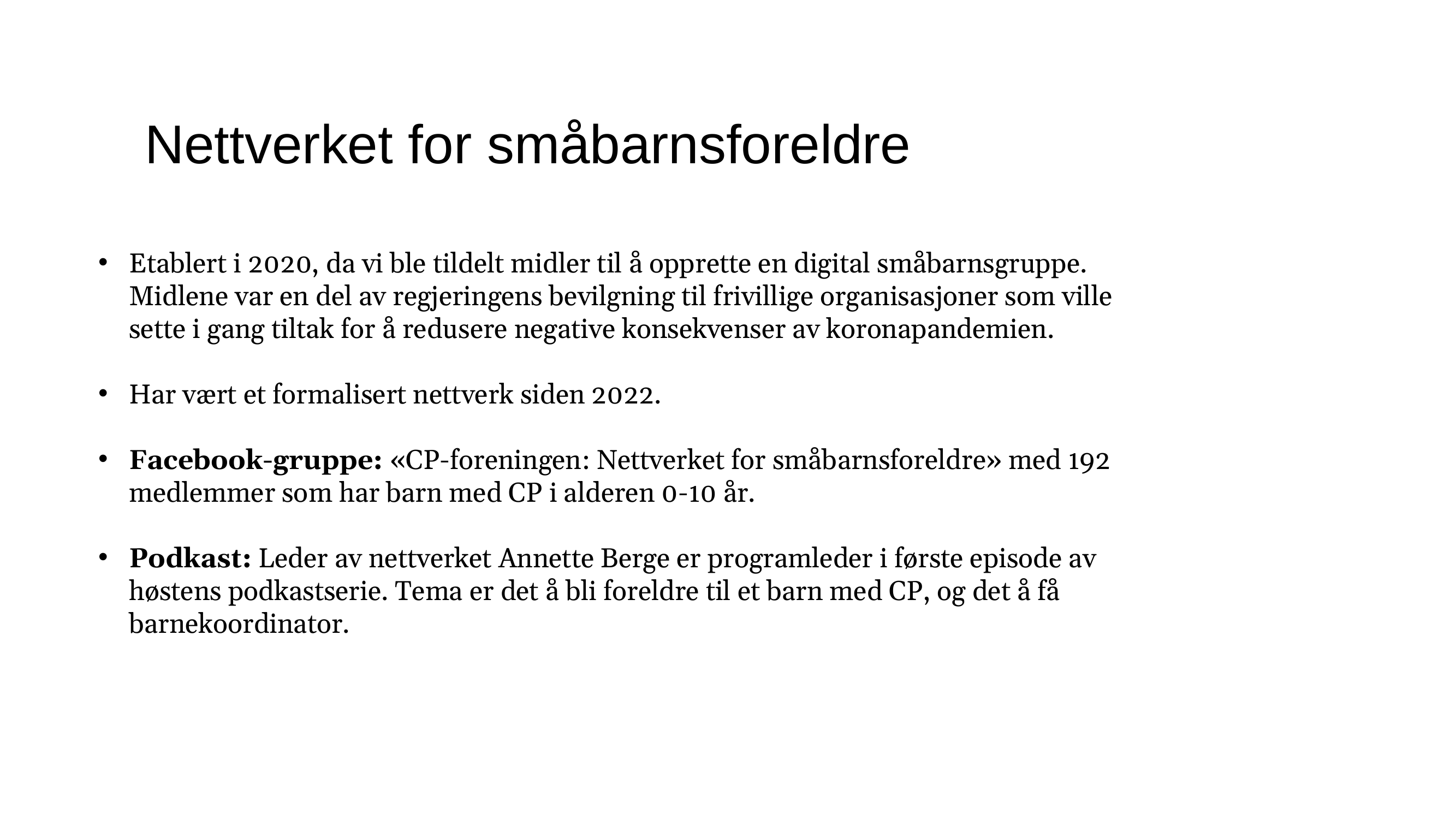

Nettverket for småbarnsforeldre
Etablert i 2020, da vi ble tildelt midler til å opprette en digital småbarnsgruppe. Midlene var en del av regjeringens bevilgning til frivillige organisasjoner som ville sette i gang tiltak for å redusere negative konsekvenser av koronapandemien.

Har vært et formalisert nettverk siden 2022.

Facebook-gruppe: «CP-foreningen: Nettverket for småbarnsforeldre» med 192 medlemmer som har barn med CP i alderen 0-10 år.

Podkast: Leder av nettverket Annette Berge er programleder i første episode av høstens podkastserie. Tema er det å bli foreldre til et barn med CP, og det å få barnekoordinator.